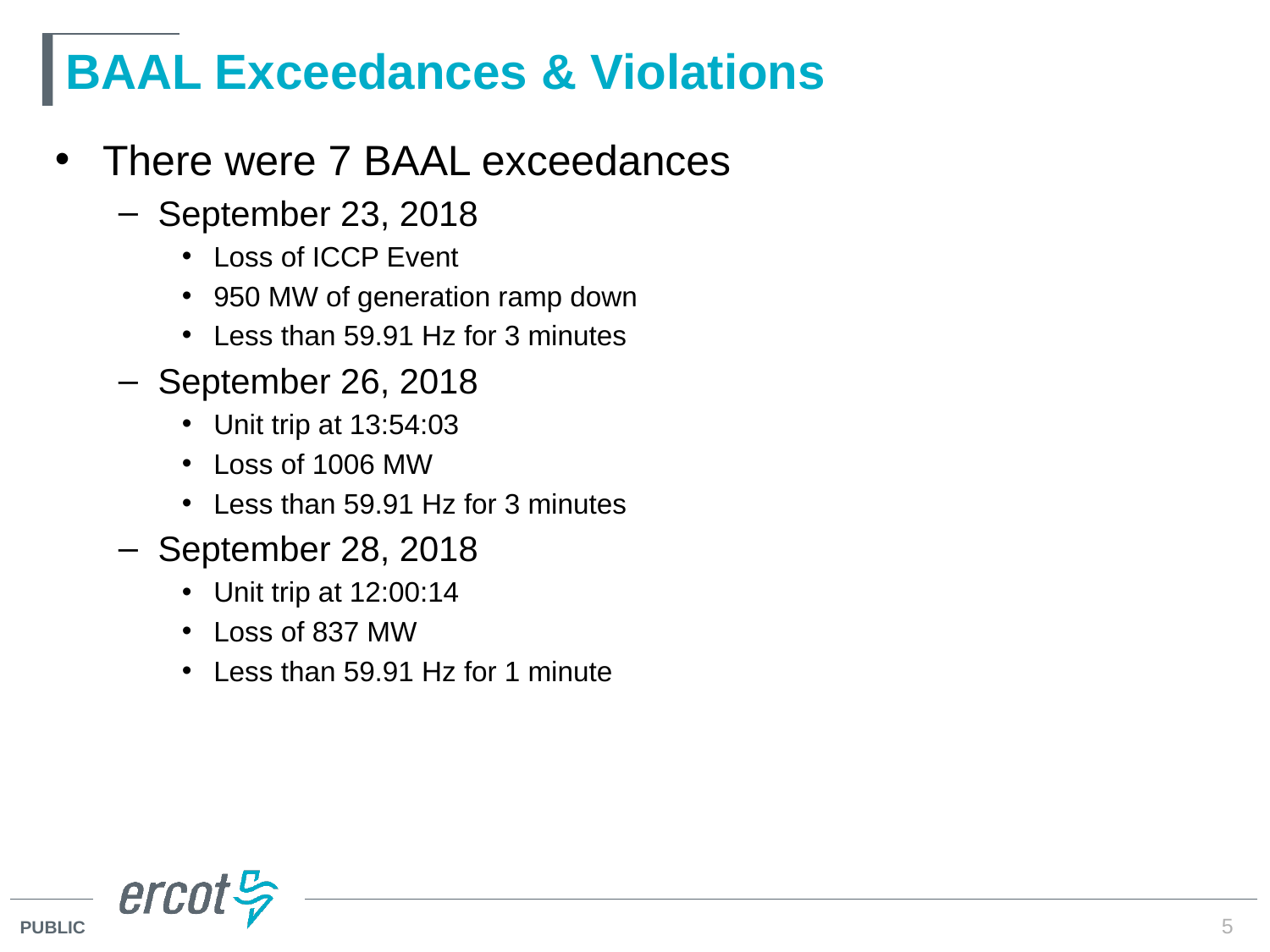

# BAAL Exceedances & Violations
There were 7 BAAL exceedances
September 23, 2018
Loss of ICCP Event
950 MW of generation ramp down
Less than 59.91 Hz for 3 minutes
September 26, 2018
Unit trip at 13:54:03
Loss of 1006 MW
Less than 59.91 Hz for 3 minutes
September 28, 2018
Unit trip at 12:00:14
Loss of 837 MW
Less than 59.91 Hz for 1 minute

5